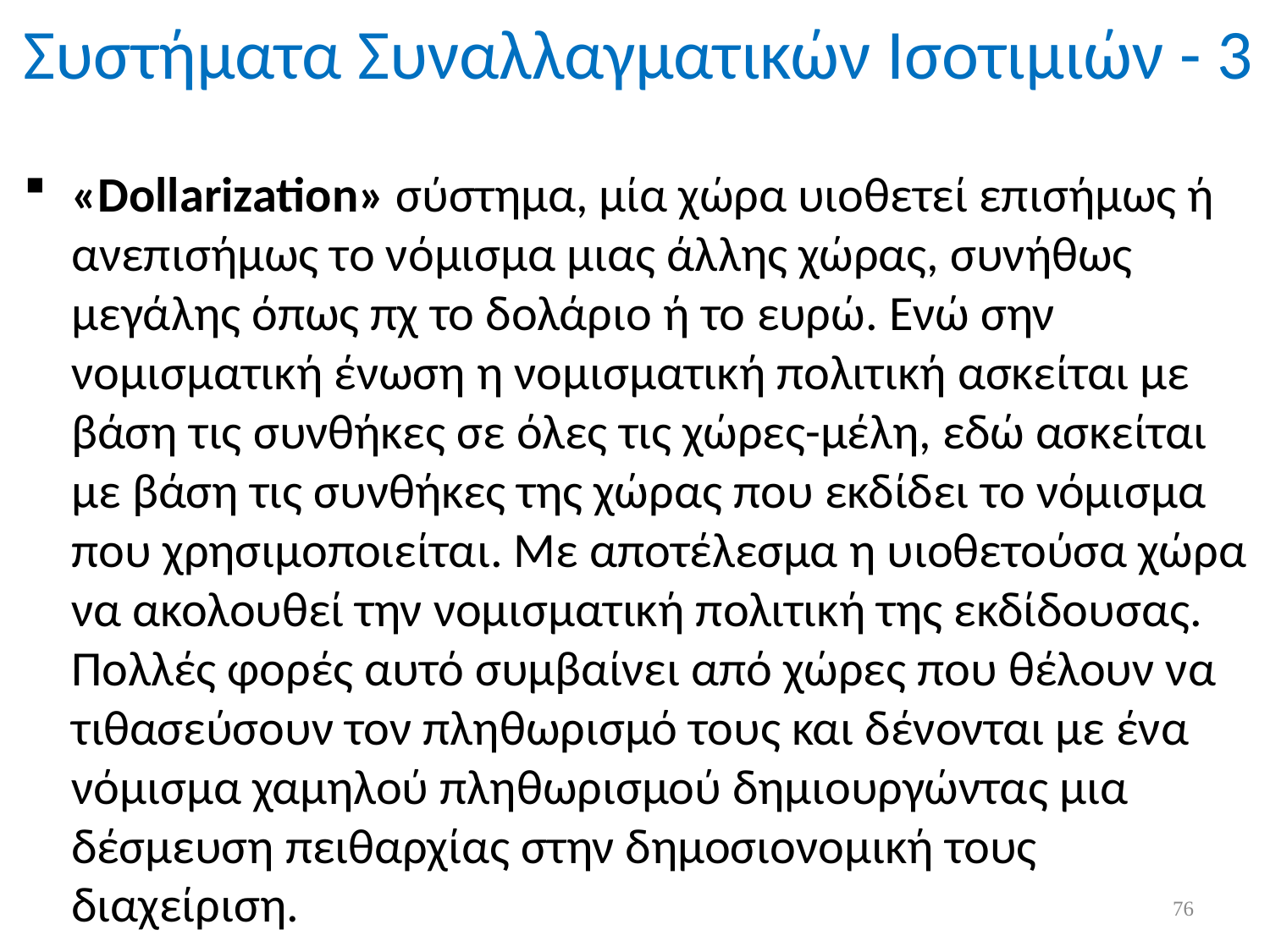

# Συστήματα Συναλλαγματικών Ισοτιμιών - 3
«Dollarization» σύστημα, μία χώρα υιοθετεί επισήμως ή ανεπισήμως το νόμισμα μιας άλλης χώρας, συνήθως μεγάλης όπως πχ το δολάριο ή το ευρώ. Ενώ σην νομισματική ένωση η νομισματική πολιτική ασκείται με βάση τις συνθήκες σε όλες τις χώρες-μέλη, εδώ ασκείται με βάση τις συνθήκες της χώρας που εκδίδει το νόμισμα που χρησιμοποιείται. Με αποτέλεσμα η υιοθετούσα χώρα να ακολουθεί την νομισματική πολιτική της εκδίδουσας. Πολλές φορές αυτό συμβαίνει από χώρες που θέλουν να τιθασεύσουν τον πληθωρισμό τους και δένονται με ένα νόμισμα χαμηλού πληθωρισμού δημιουργώντας μια δέσμευση πειθαρχίας στην δημοσιονομική τους διαχείριση.

76